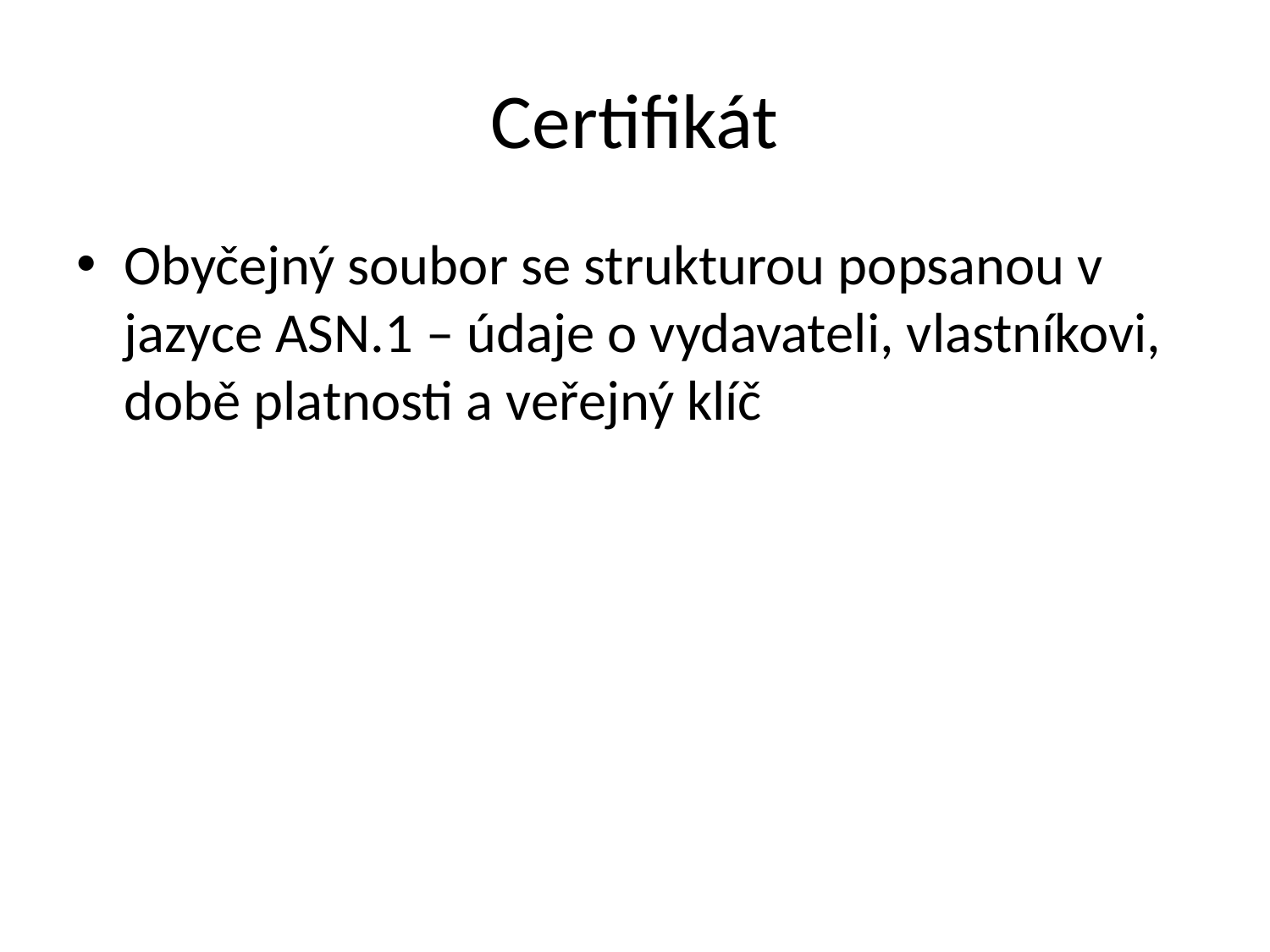

# Certifikát
Obyčejný soubor se strukturou popsanou v jazyce ASN.1 – údaje o vydavateli, vlastníkovi, době platnosti a veřejný klíč